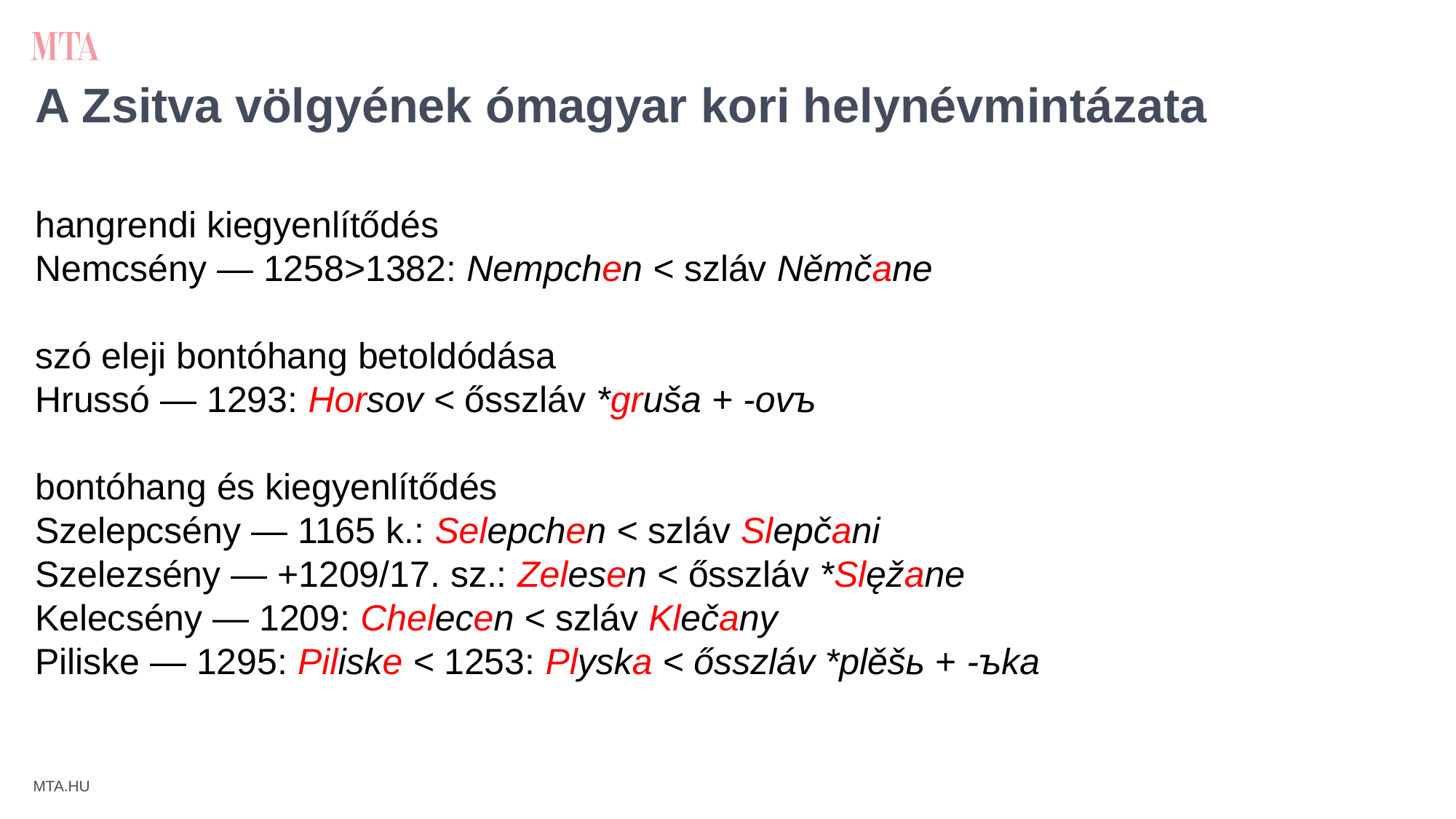

# A Zsitva völgyének ómagyar kori helynévmintázata

hangrendi kiegyenlítődés
Nemcsény — 1258>1382: Nempchen < szláv Němčane

szó eleji bontóhang betoldódása
Hrussó — 1293: Horsov < ősszláv *gruša + -ovъ

bontóhang és kiegyenlítődés
Szelepcsény — 1165 k.: Selepchen < szláv Slepčani
Szelezsény — +1209/17. sz.: Zelesen < ősszláv *Slęžane
Kelecsény — 1209: Chelecen < szláv Klečany
Piliske — 1295: Piliske < 1253: Plyska < ősszláv *plěšь + -ъka